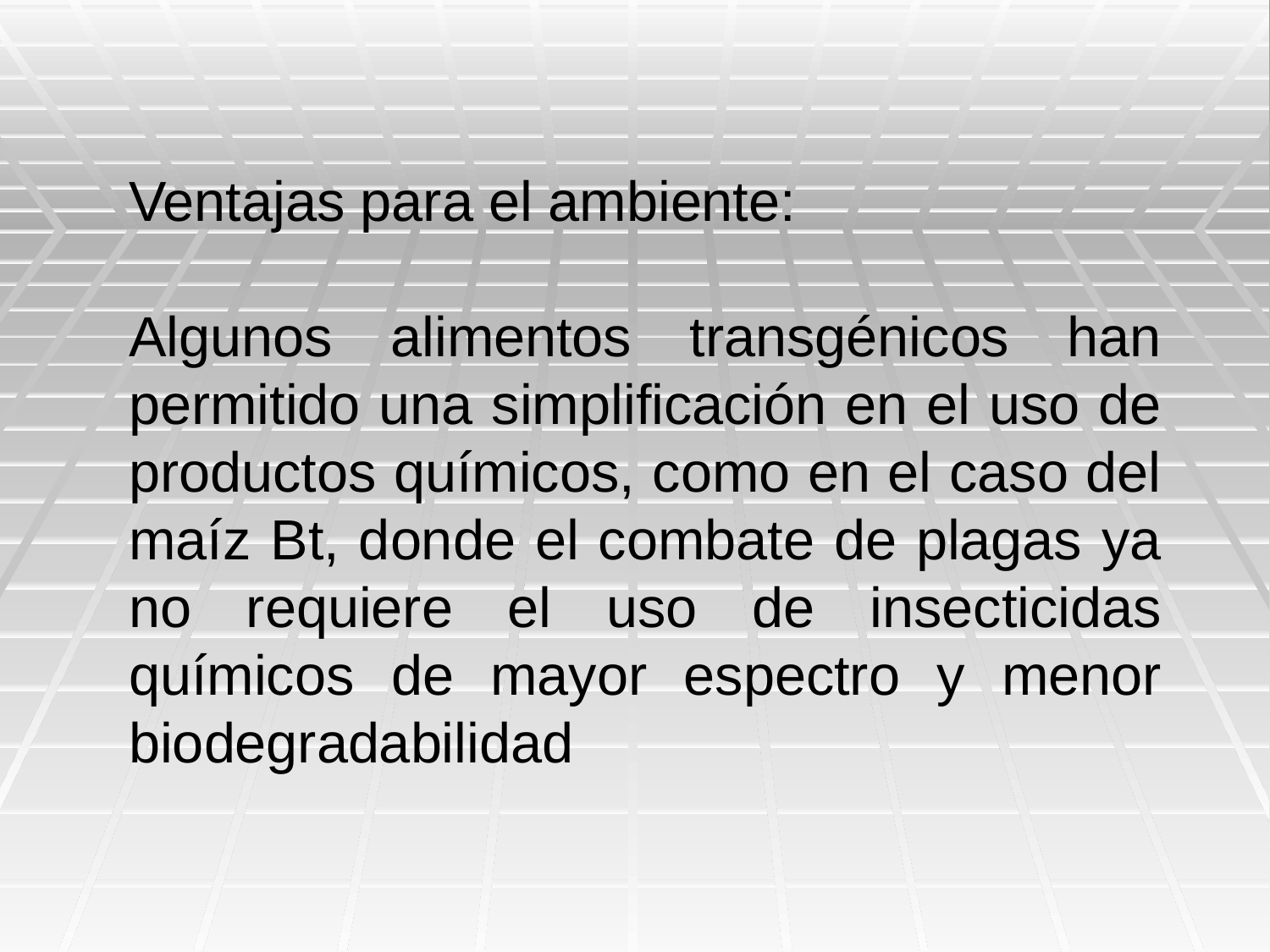

Ventajas para el ambiente:

Algunos alimentos transgénicos han permitido una simplificación en el uso de productos químicos, como en el caso del maíz Bt, donde el combate de plagas ya no requiere el uso de insecticidas químicos de mayor espectro y menor biodegradabilidad